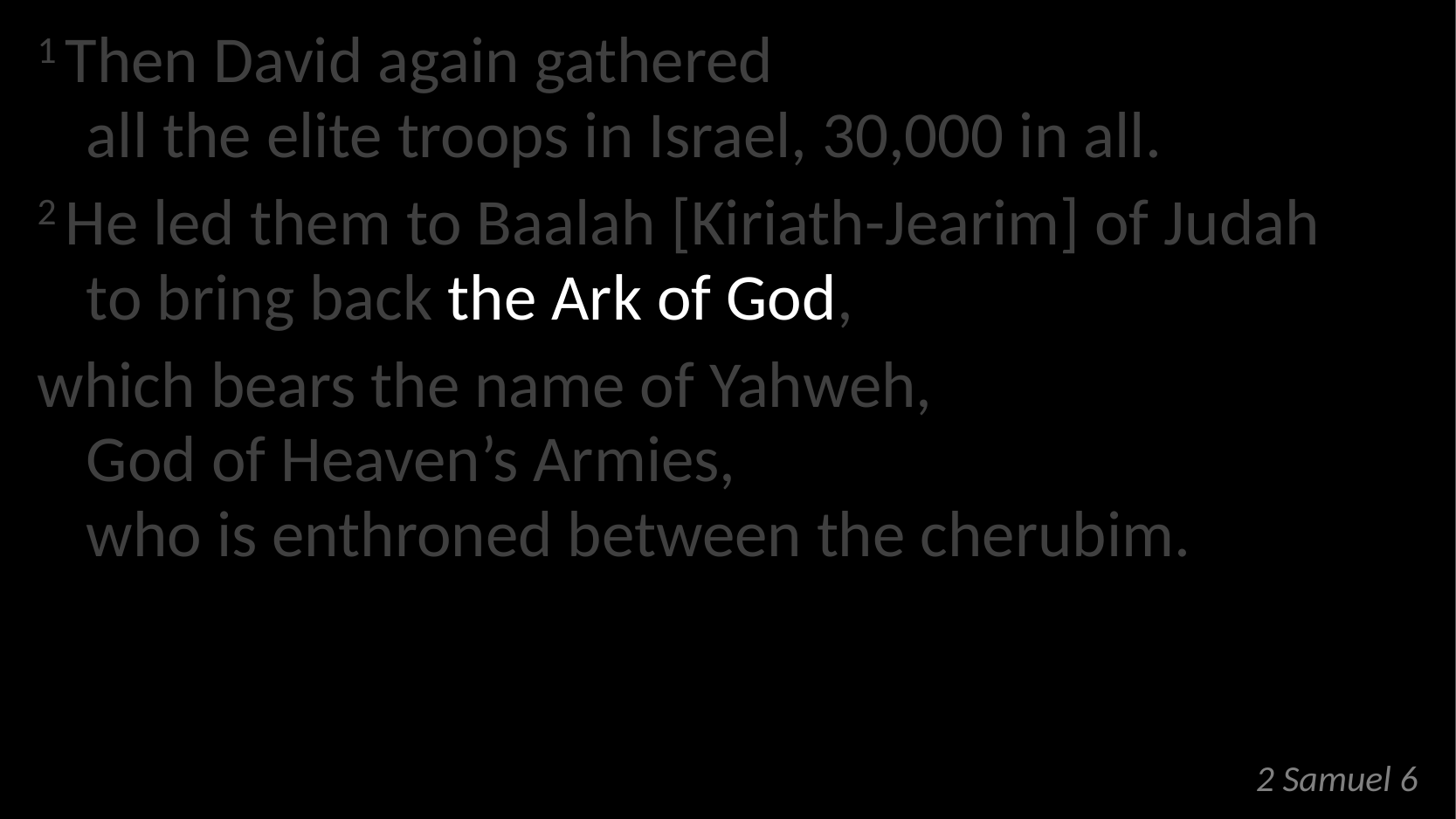

1 Then David again gathered
all the elite troops in Israel, 30,000 in all.
2 He led them to Baalah [Kiriath-Jearim] of Judah
to bring back the Ark of God,
which bears the name of Yahweh,
God of Heaven’s Armies,
who is enthroned between the cherubim.
# 2 Samuel 6